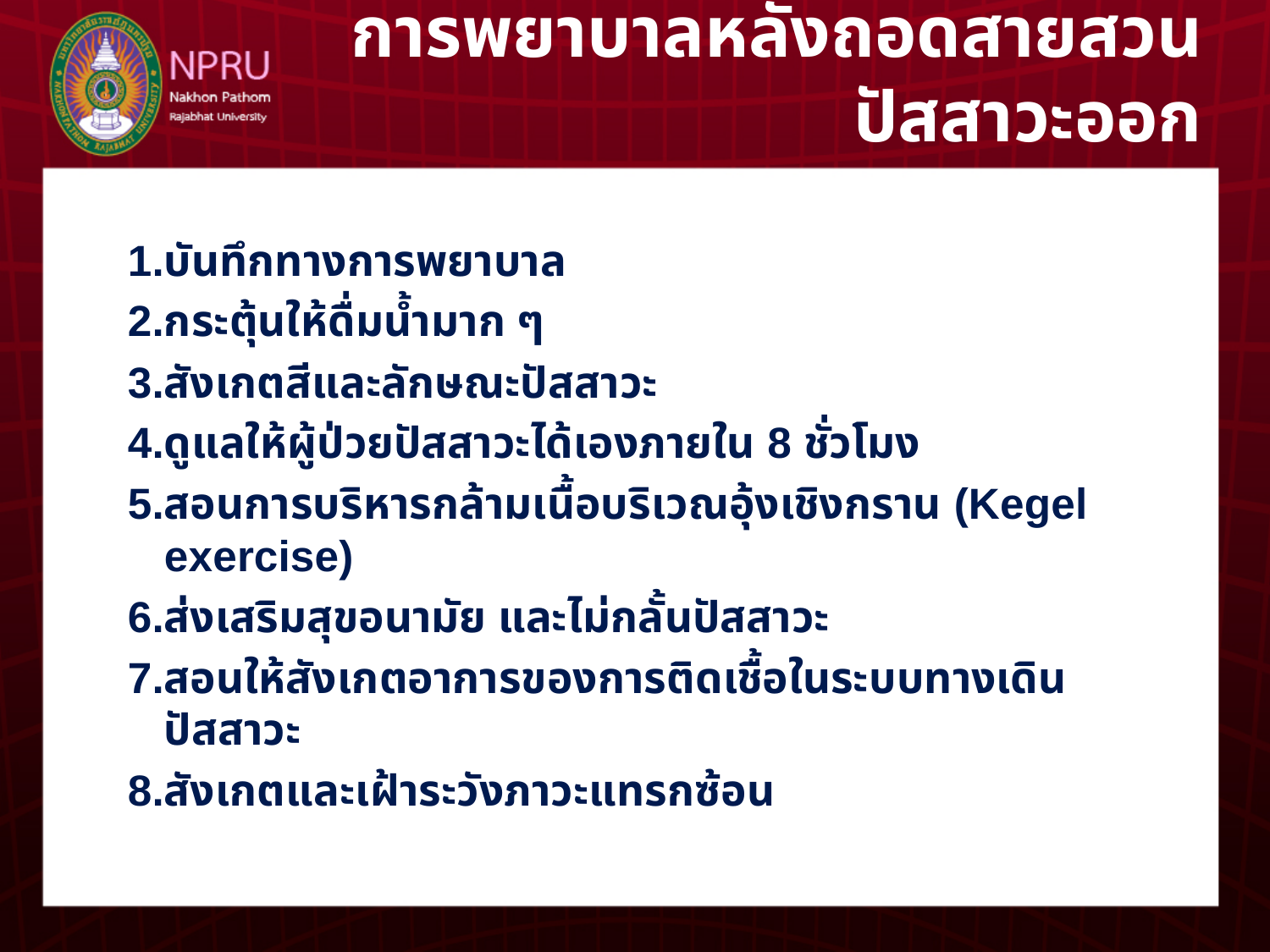

# การพยาบาลหลังถอดสายสวนปัสสาวะออก
1.บันทึกทางการพยาบาล
2.กระตุ้นให้ดื่มน้ำมาก ๆ
3.สังเกตสีและลักษณะปัสสาวะ
4.ดูแลให้ผู้ป่วยปัสสาวะได้เองภายใน 8 ชั่วโมง
5.	สอนการบริหารกล้ามเนื้อบริเวณอุ้งเชิงกราน (Kegel exercise)
6.ส่งเสริมสุขอนามัย และไม่กลั้นปัสสาวะ
7.สอนให้สังเกตอาการของการติดเชื้อในระบบทางเดินปัสสาวะ
8.สังเกตและเฝ้าระวังภาวะแทรกซ้อน